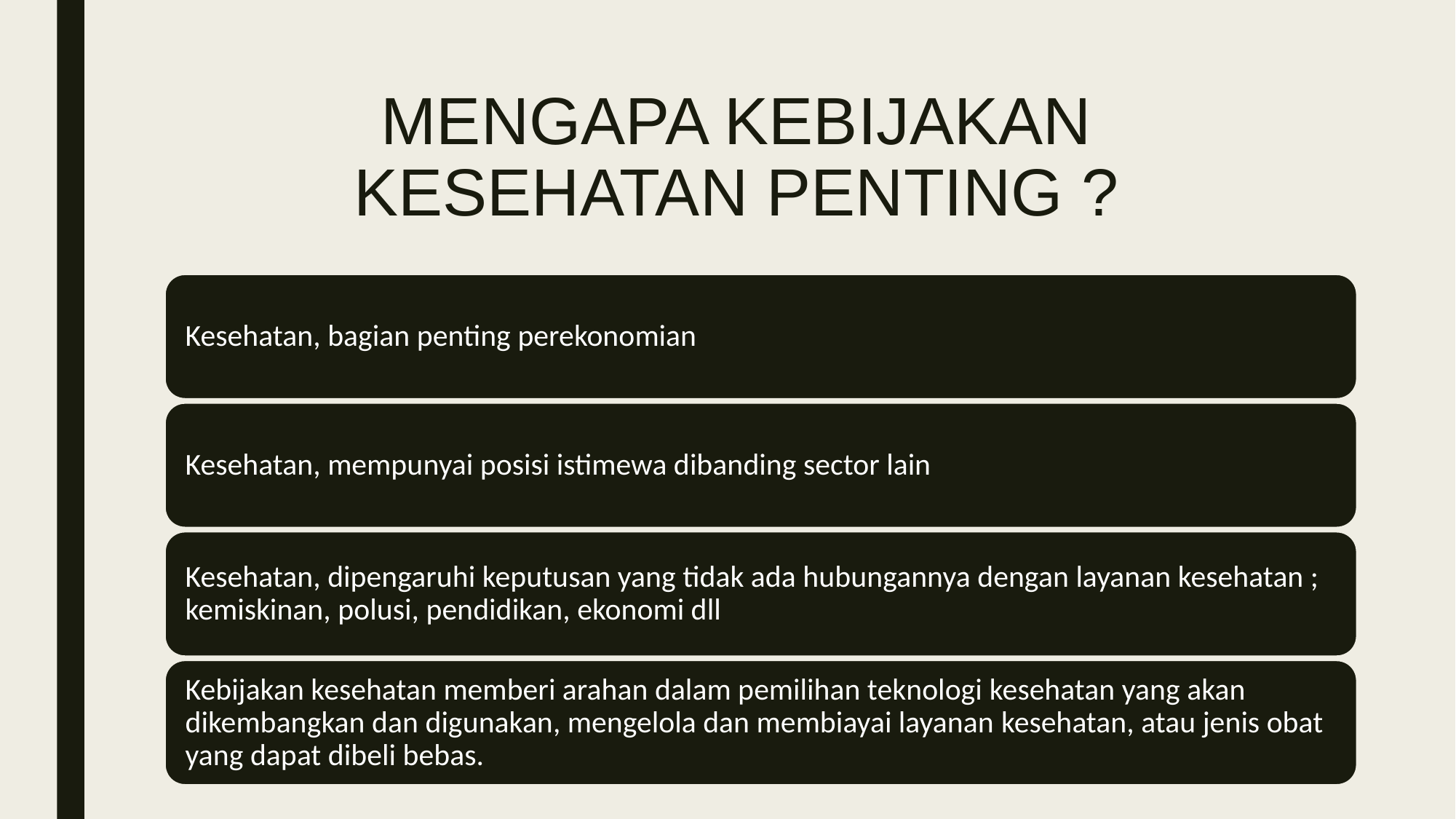

# MENGAPA KEBIJAKAN KESEHATAN PENTING ?
Kesehatan, bagian penting perekonomian
Kesehatan, mempunyai posisi istimewa dibanding sector lain
Kesehatan, dipengaruhi keputusan yang tidak ada hubungannya dengan layanan kesehatan ; kemiskinan, polusi, pendidikan, ekonomi dll
Kebijakan kesehatan memberi arahan dalam pemilihan teknologi kesehatan yang akan dikembangkan dan digunakan, mengelola dan membiayai layanan kesehatan, atau jenis obat yang dapat dibeli bebas.